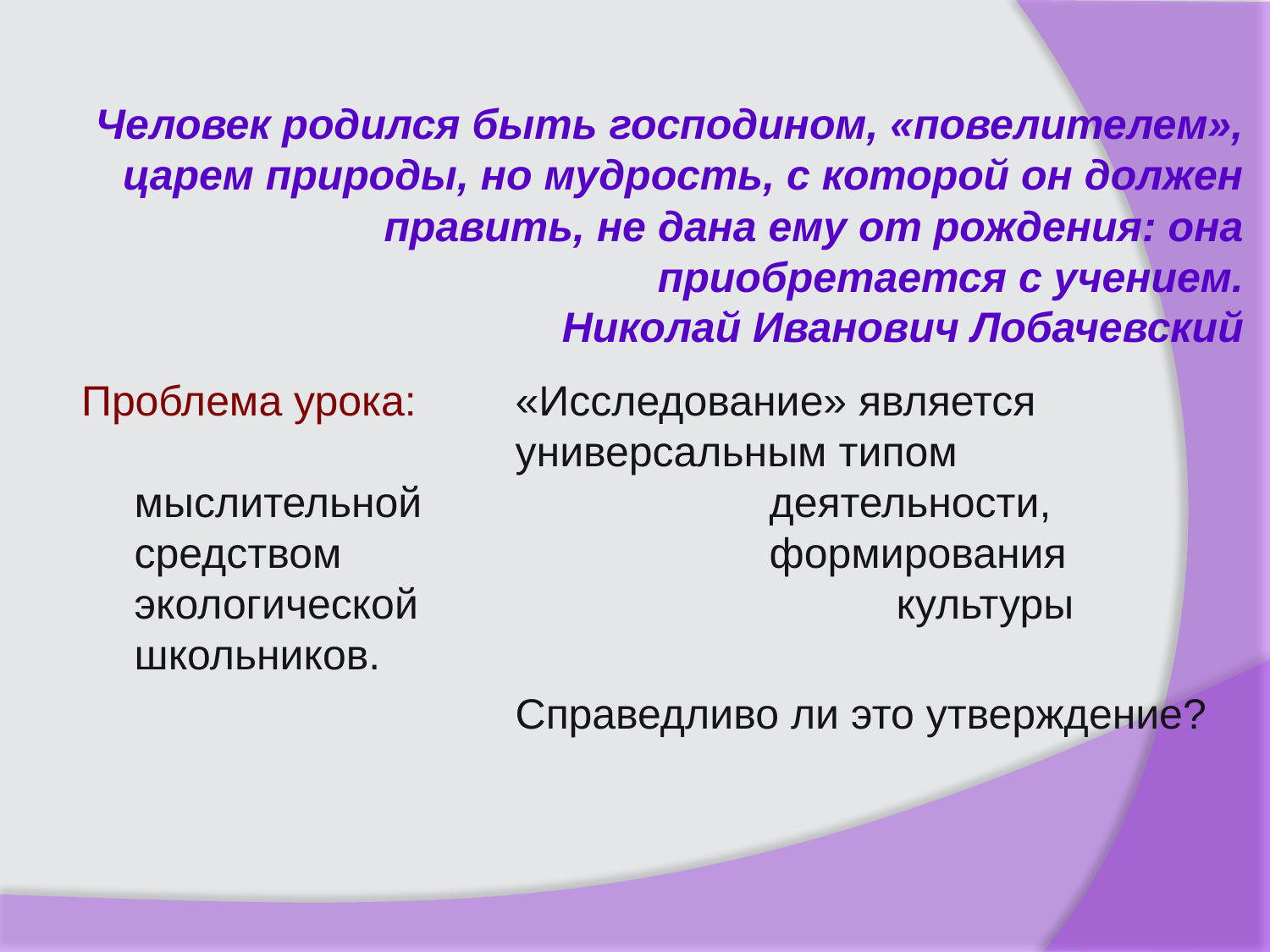

# Человек родился быть господином, «повелителем», царем природы, но мудрость, с которой он должен править, не дана ему от рождения: она приобретается с учением. Николай Иванович Лобачевский
Проблема урока: 	«Исследование» является 				универсальным типом мыслительной 			деятельности, средством 				формирования экологической 				культуры школьников.
				Справедливо ли это утверждение?